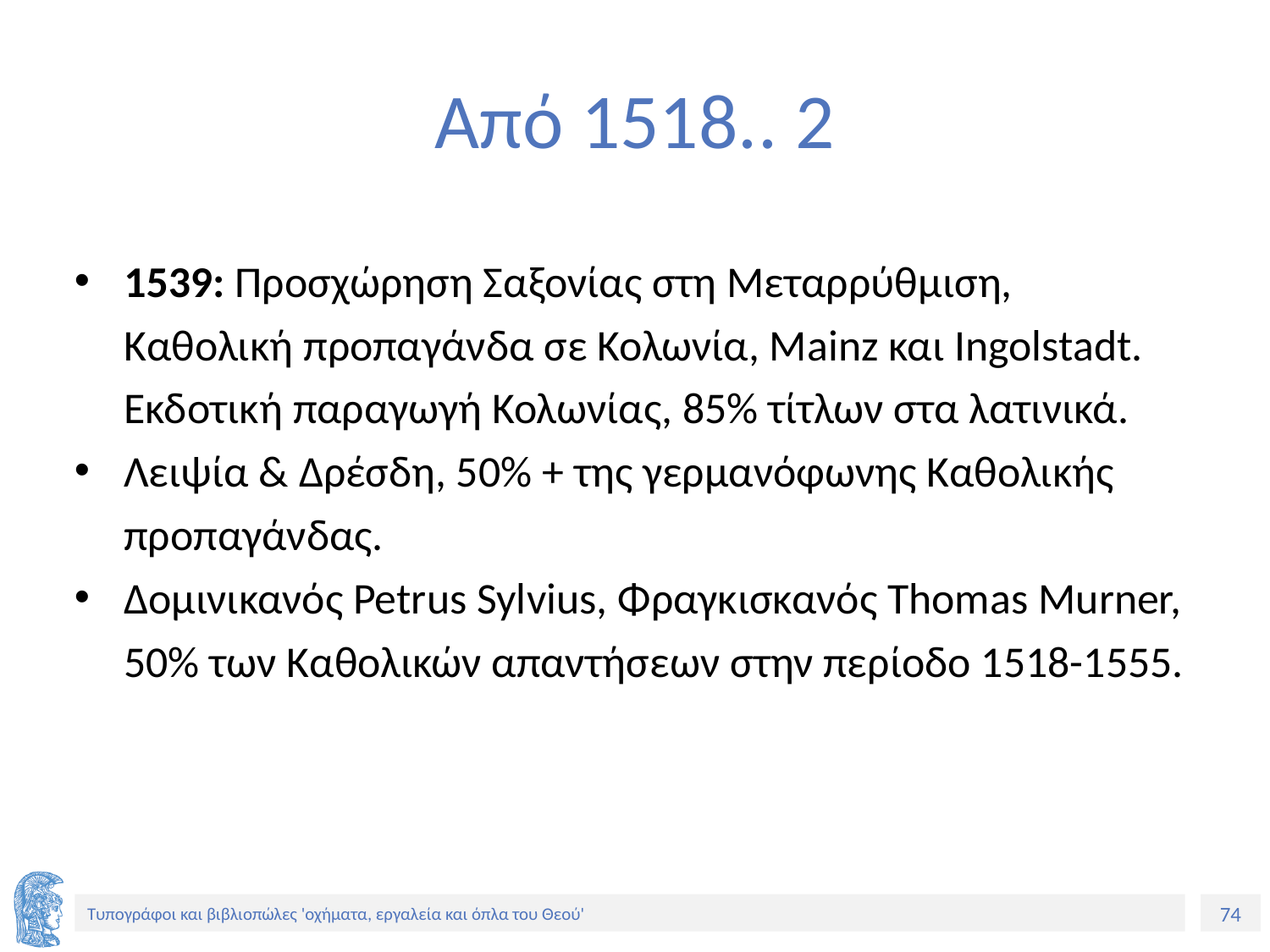

# Από 1518.. 2
1539: Προσχώρηση Σαξονίας στη Μεταρρύθμιση, Καθολική προπαγάνδα σε Κολωνία, Mainz και Ingolstadt. Εκδοτική παραγωγή Κολωνίας, 85% τίτλων στα λατινικά.
Λειψία & Δρέσδη, 50% + της γερμανόφωνης Καθολικής προπαγάνδας.
Δομινικανός Petrus Sylvius, Φραγκισκανός Thomas Murner, 50% των Καθολικών απαντήσεων στην περίοδο 1518-1555.